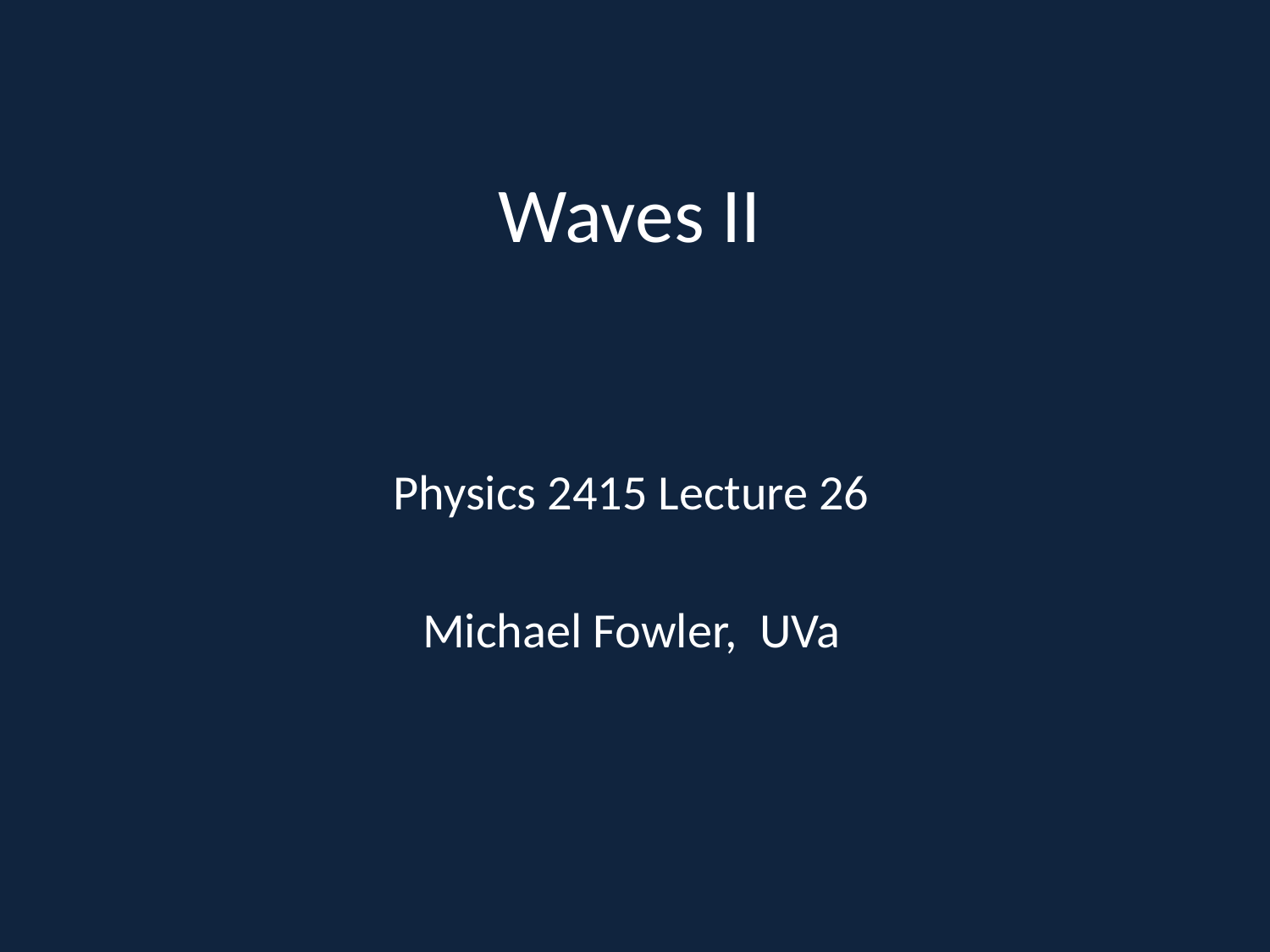

# Waves II

Physics 2415 Lecture 26

Michael Fowler,  UVa